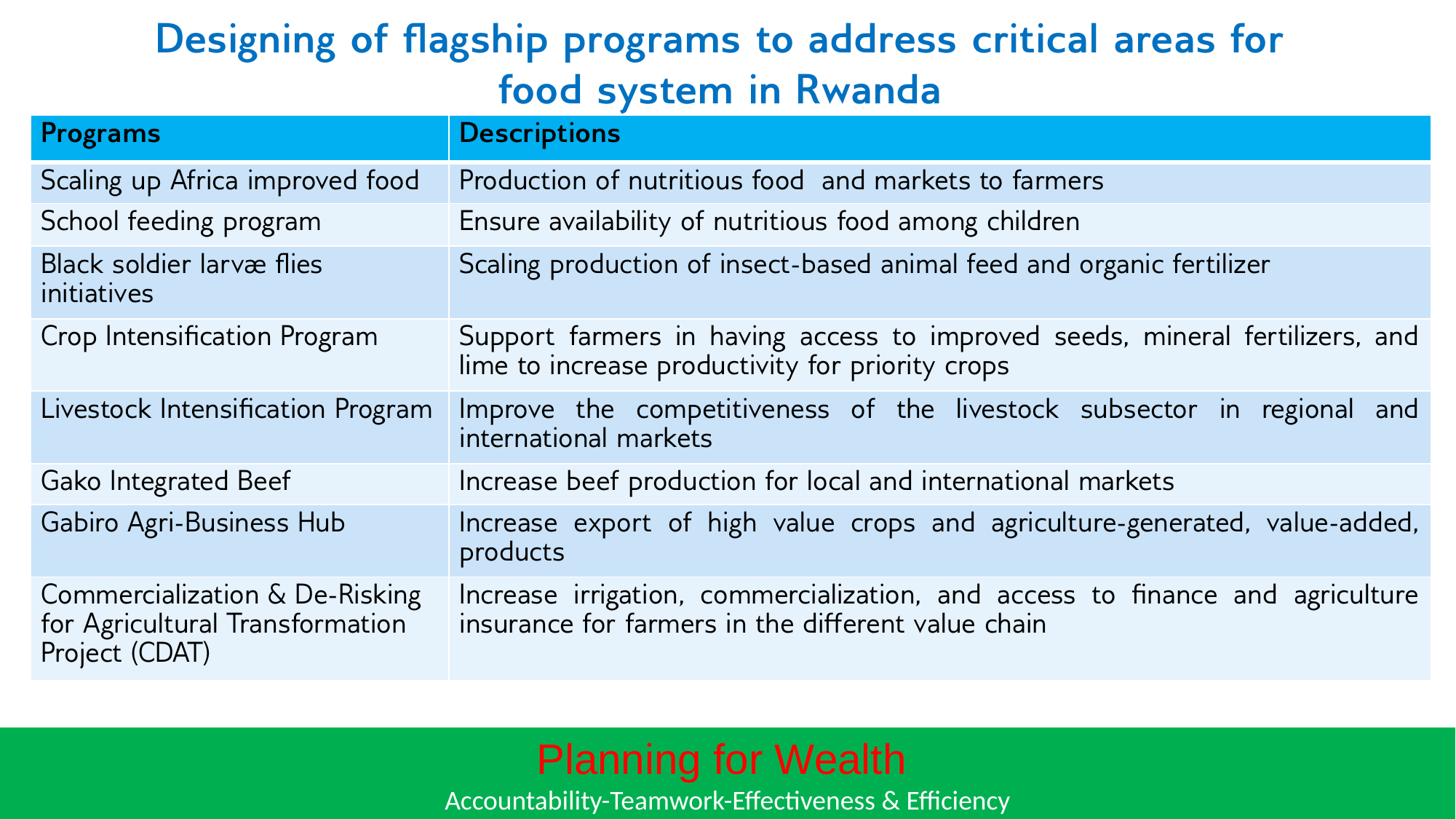

# Designing of flagship programs to address critical areas for food system in Rwanda
| Programs | Descriptions |
| --- | --- |
| Scaling up Africa improved food | Production of nutritious food and markets to farmers |
| School feeding program | Ensure availability of nutritious food among children |
| Black soldier larvae flies initiatives | Scaling production of insect-based animal feed and organic fertilizer |
| Crop Intensification Program | Support farmers in having access to improved seeds, mineral fertilizers, and lime to increase productivity for priority crops |
| Livestock Intensification Program | Improve the competitiveness of the livestock subsector in regional and international markets |
| Gako Integrated Beef | Increase beef production for local and international markets |
| Gabiro Agri-Business Hub | Increase export of high value crops and agriculture-generated, value-added, products |
| Commercialization & De-Risking for Agricultural Transformation Project (CDAT) | Increase irrigation, commercialization, and access to finance and agriculture insurance for farmers in the different value chain |